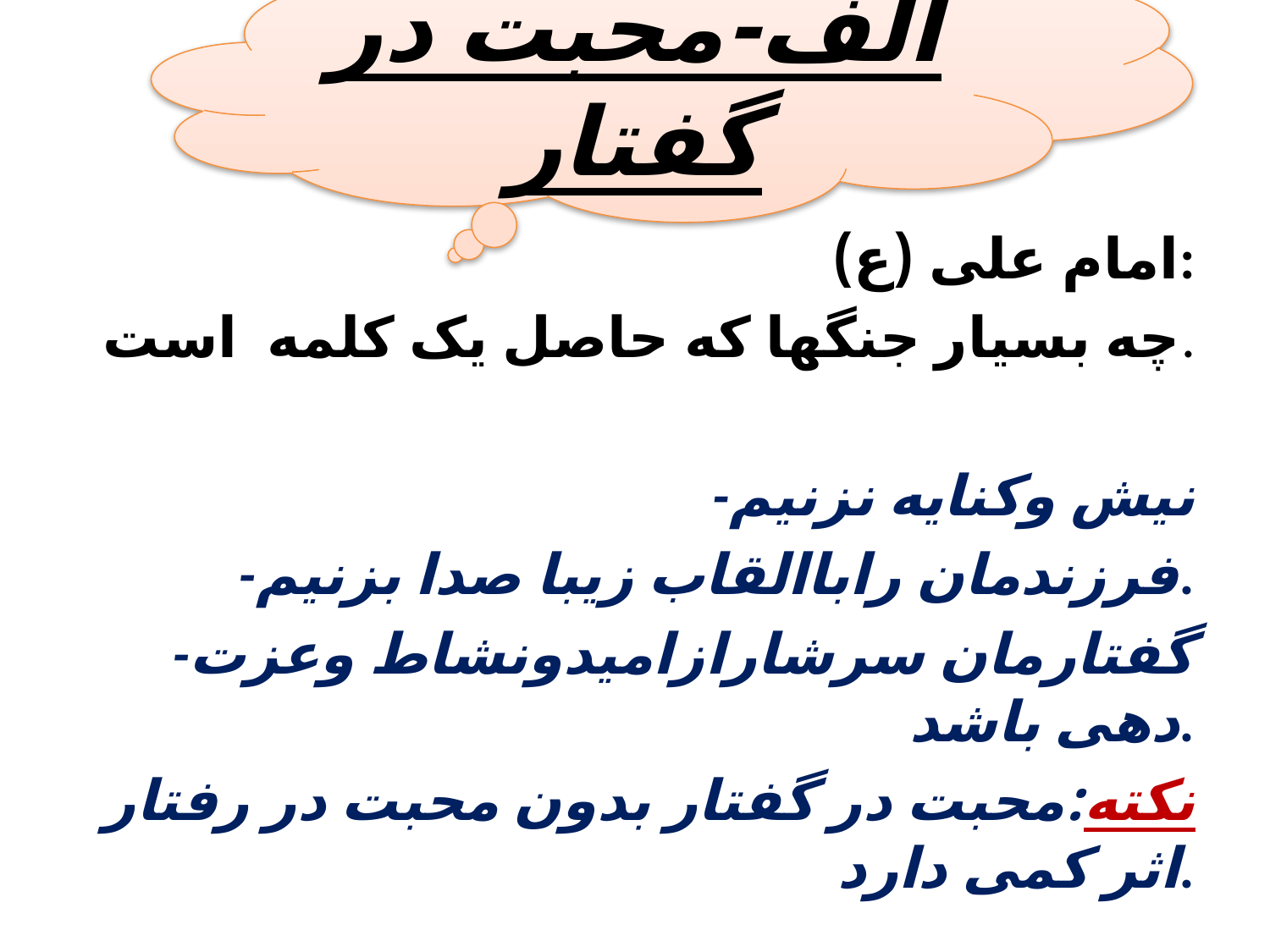

الف-محبت در گفتار
#
امام علی (ع):
چه بسیار جنگها که حاصل یک کلمه  است.

-نیش وکنایه نزنیم
-فرزندمان راباالقاب زیبا صدا بزنیم.
-گفتارمان سرشارازامیدونشاط وعزت دهی باشد.
نکته:محبت در گفتار بدون محبت در رفتار اثر کمی دارد.